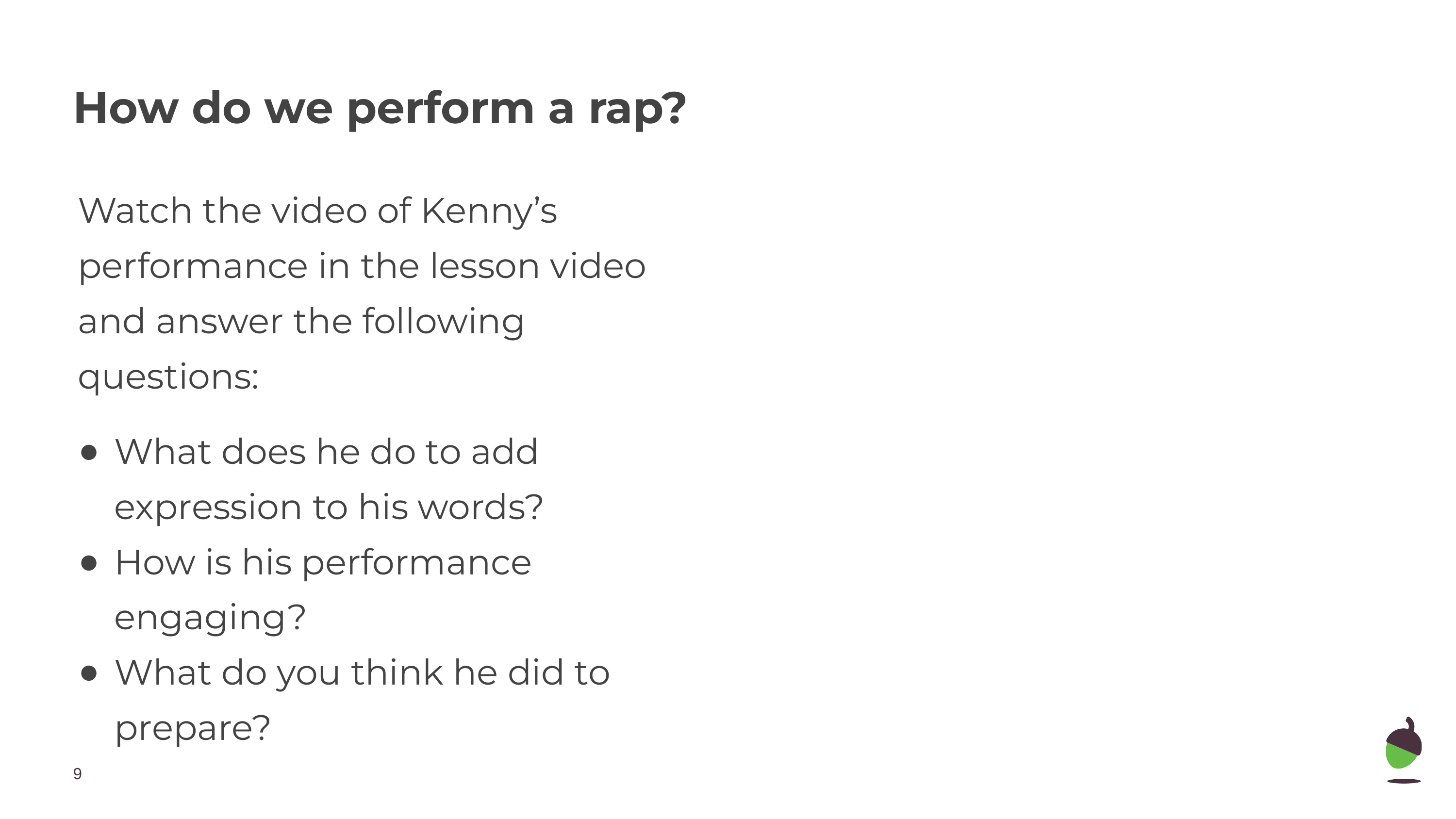

# How do we perform a rap?
Watch the video of Kenny’s performance in the lesson video and answer the following questions:
What does he do to add expression to his words?
How is his performance engaging?
What do you think he did to prepare?

9